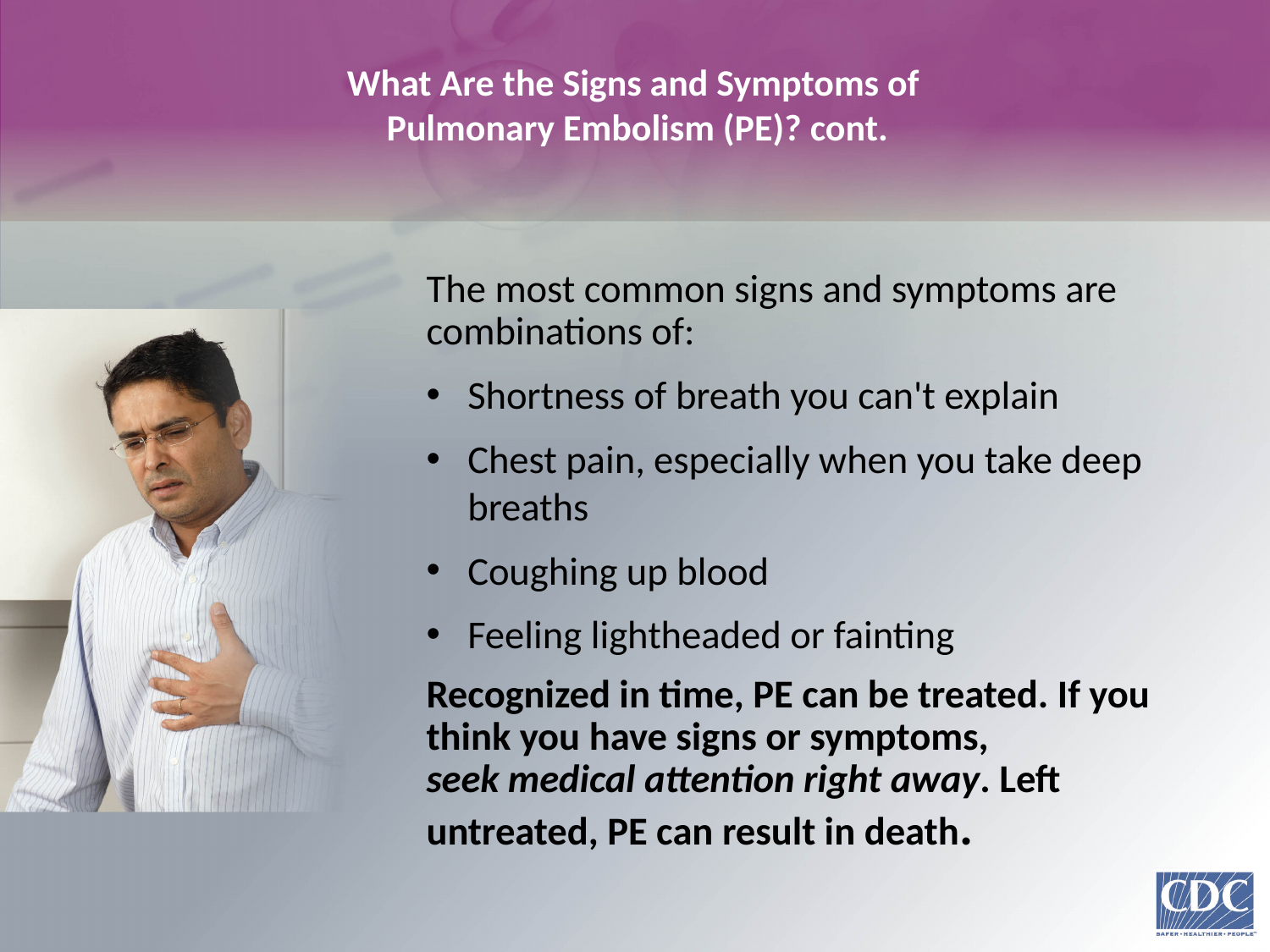

# What Are the Signs and Symptoms of Pulmonary Embolism (PE)? cont.
The most common signs and symptoms are combinations of:
Shortness of breath you can't explain
Chest pain, especially when you take deep breaths
Coughing up blood
Feeling lightheaded or fainting
Recognized in time, PE can be treated. If you think you have signs or symptoms,
seek medical attention right away. Left untreated, PE can result in death.